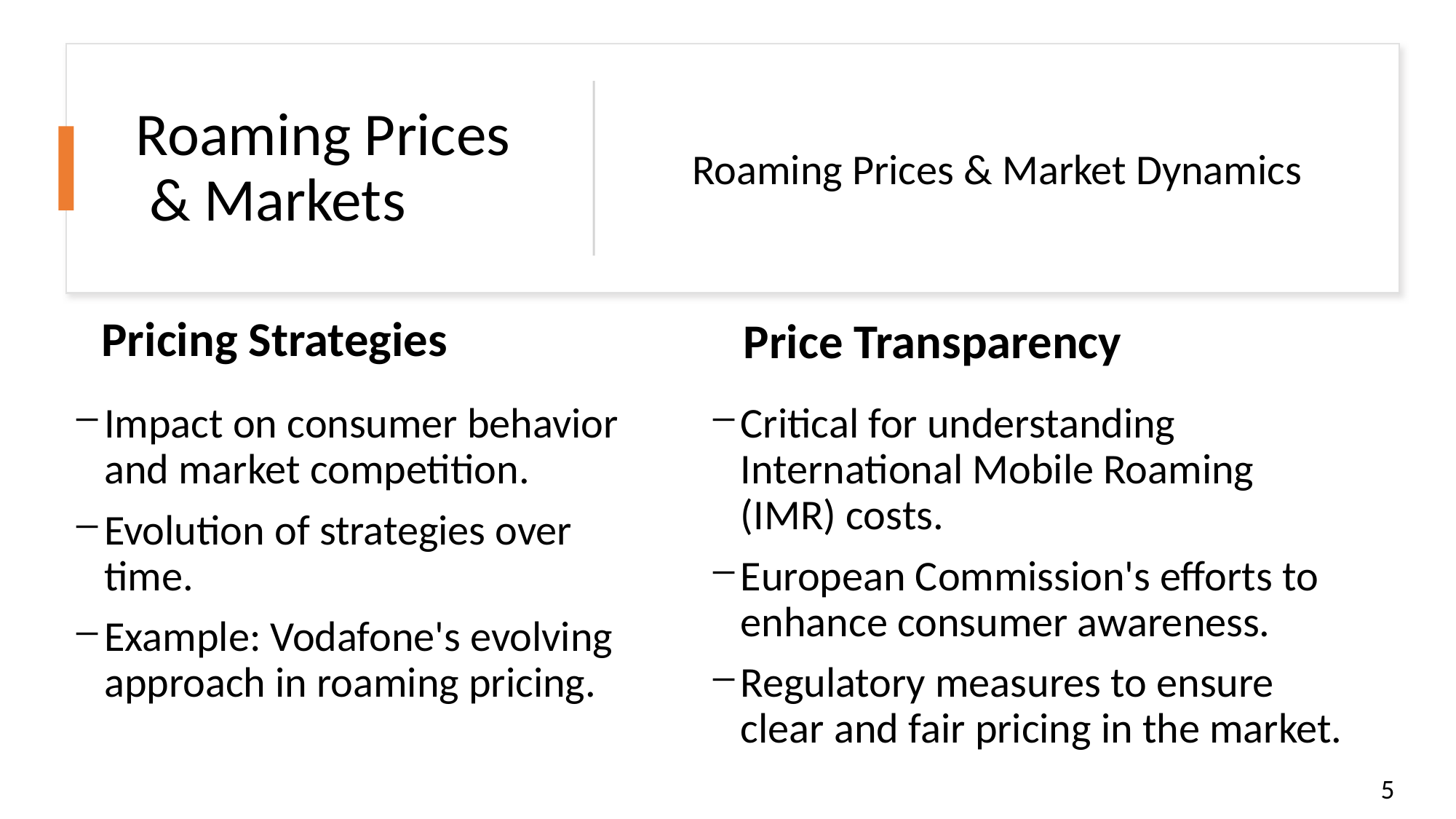

# Roaming Prices & Markets

Roaming Prices & Market Dynamics

Pricing Strategies
Price Transparency
Impact on consumer behavior and market competition.
Evolution of strategies over time.
Example: Vodafone's evolving approach in roaming pricing.
Critical for understanding International Mobile Roaming (IMR) costs.
European Commission's efforts to enhance consumer awareness.
Regulatory measures to ensure clear and fair pricing in the market.
5